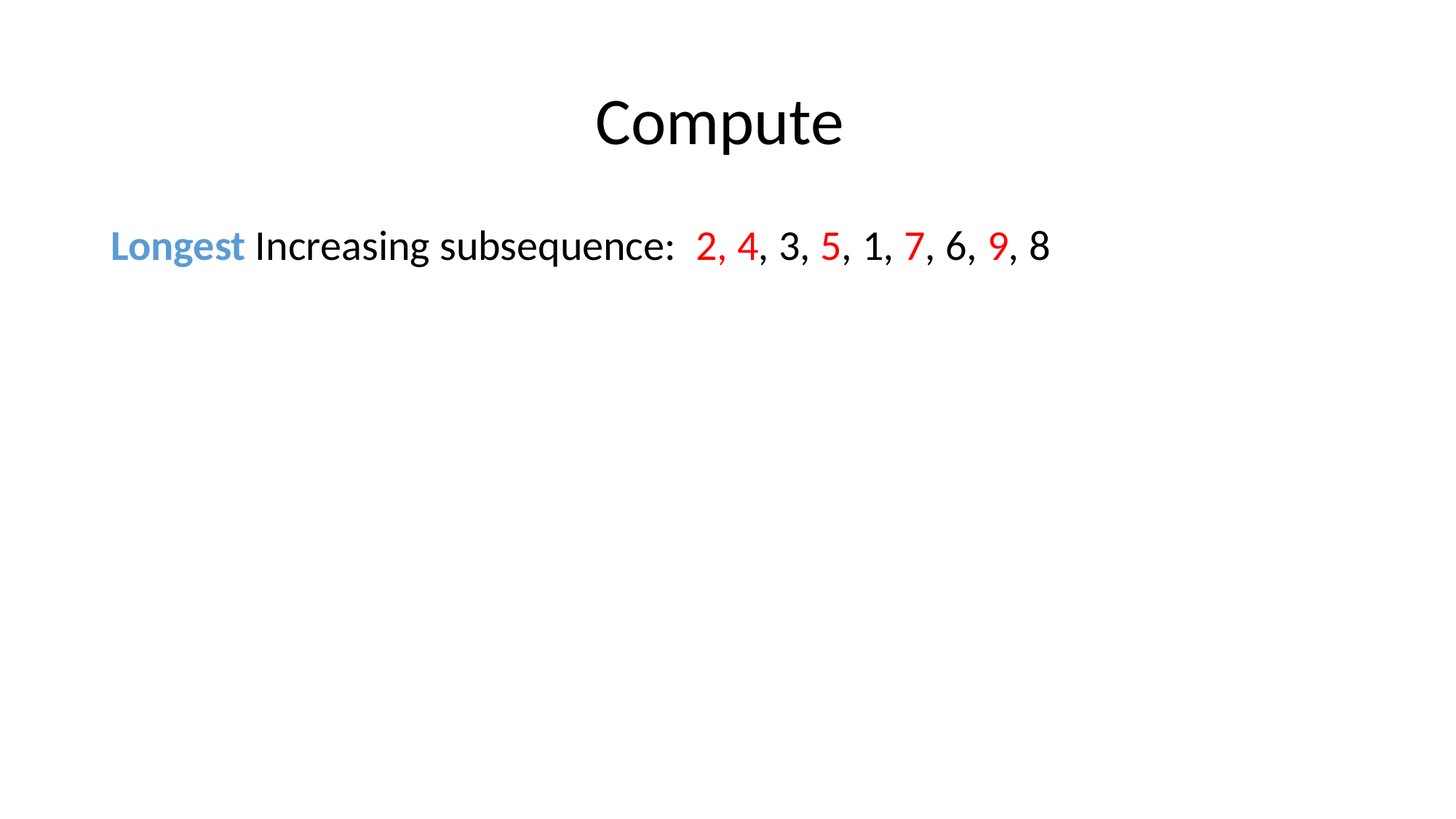

# Compute
Longest Increasing subsequence:  2, 4, 3, 5, 1, 7, 6, 9, 8